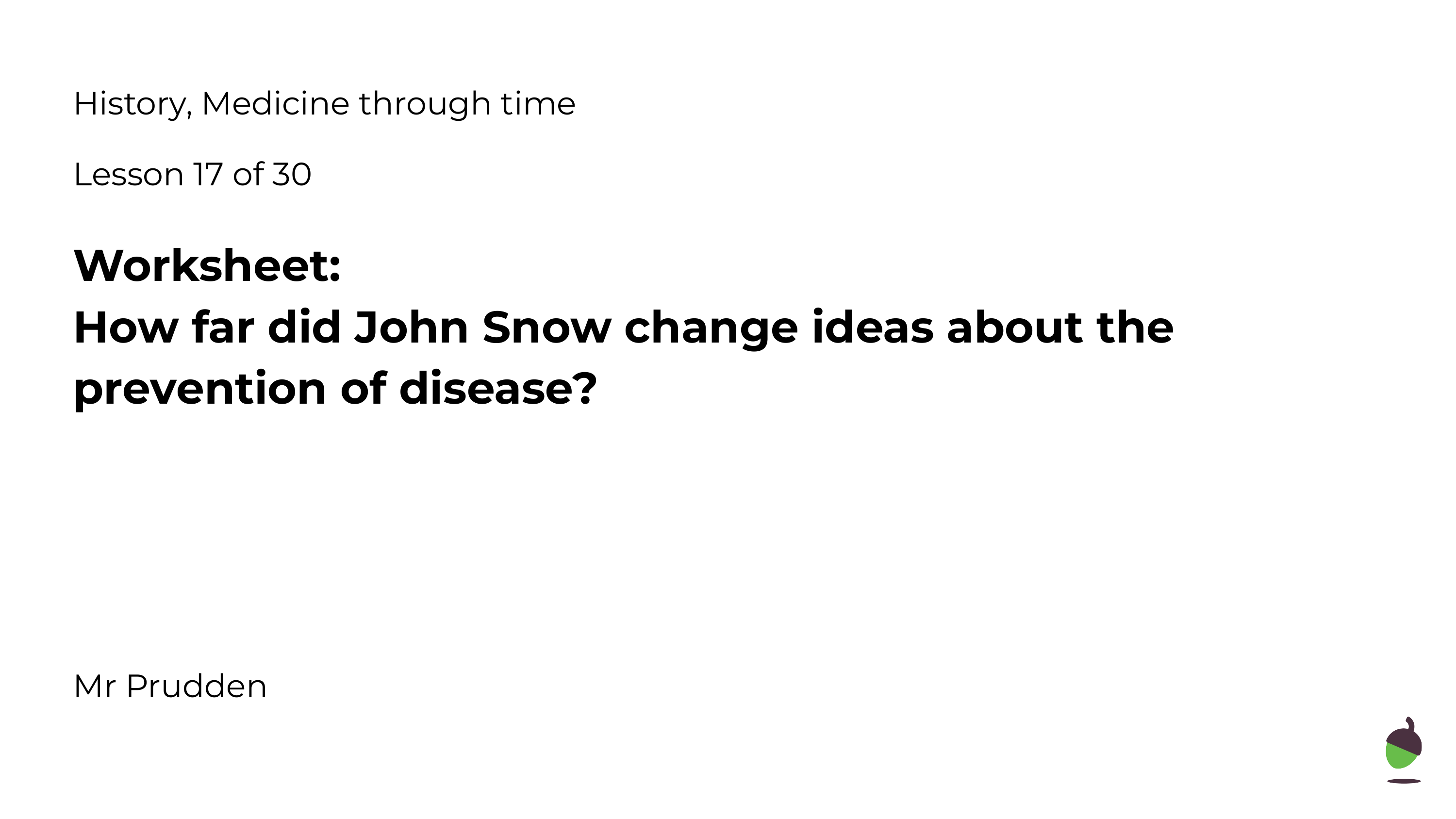

History, Medicine through time
Lesson 17 of 30

Worksheet:
How far did John Snow change ideas about the prevention of disease?

Mr Prudden